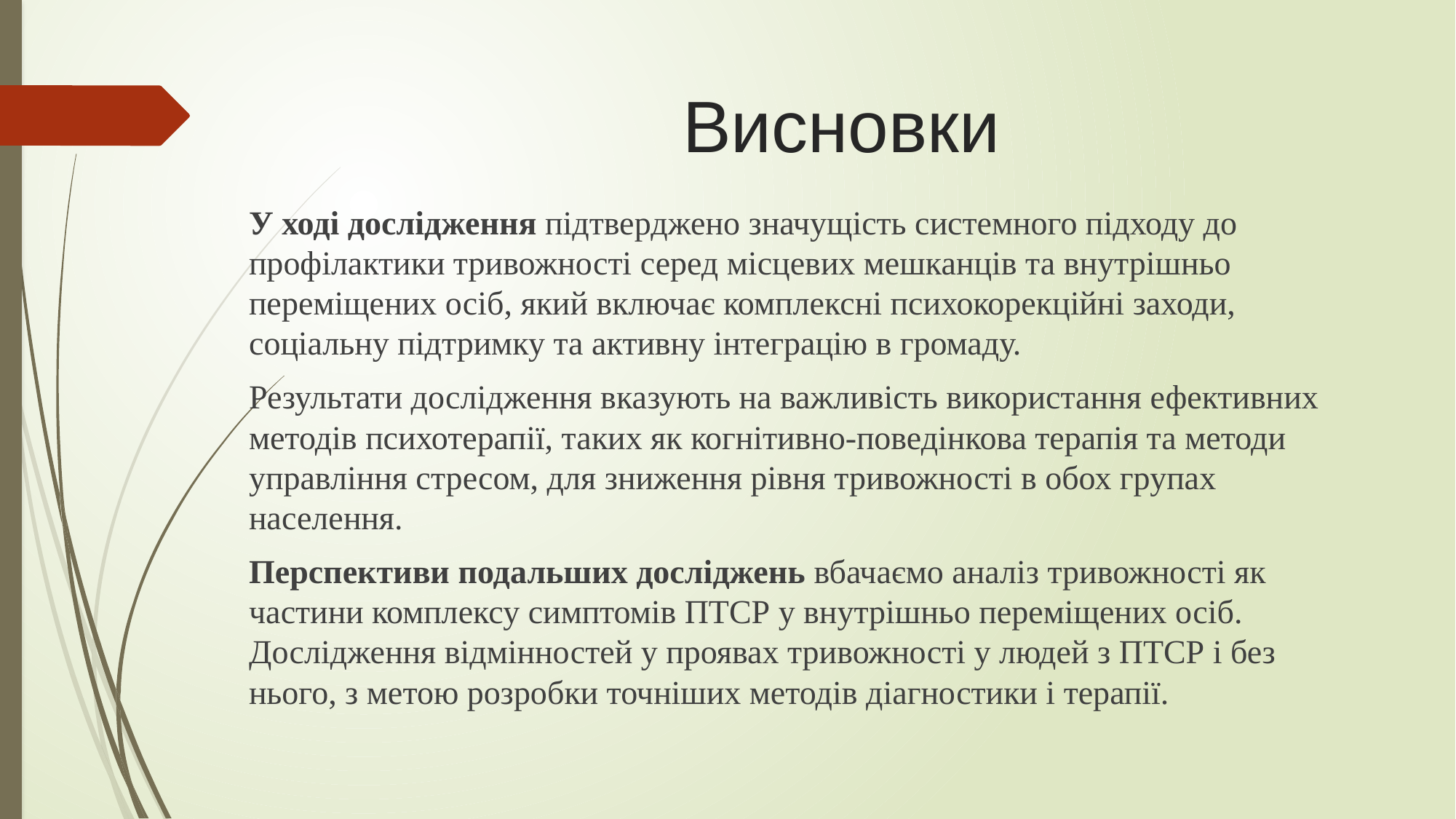

# Висновки
У ході дослідження підтверджено значущість системного підходу до профілактики тривожності серед місцевих мешканців та внутрішньо переміщених осіб, який включає комплексні психокорекційні заходи, соціальну підтримку та активну інтеграцію в громаду.
Результати дослідження вказують на важливість використання ефективних методів психотерапії, таких як когнітивно-поведінкова терапія та методи управління стресом, для зниження рівня тривожності в обох групах населення.
Перспективи подальших досліджень вбачаємо аналіз тривожності як частини комплексу симптомів ПТСР у внутрішньо переміщених осіб. Дослідження відмінностей у проявах тривожності у людей з ПТСР і без нього, з метою розробки точніших методів діагностики і терапії.